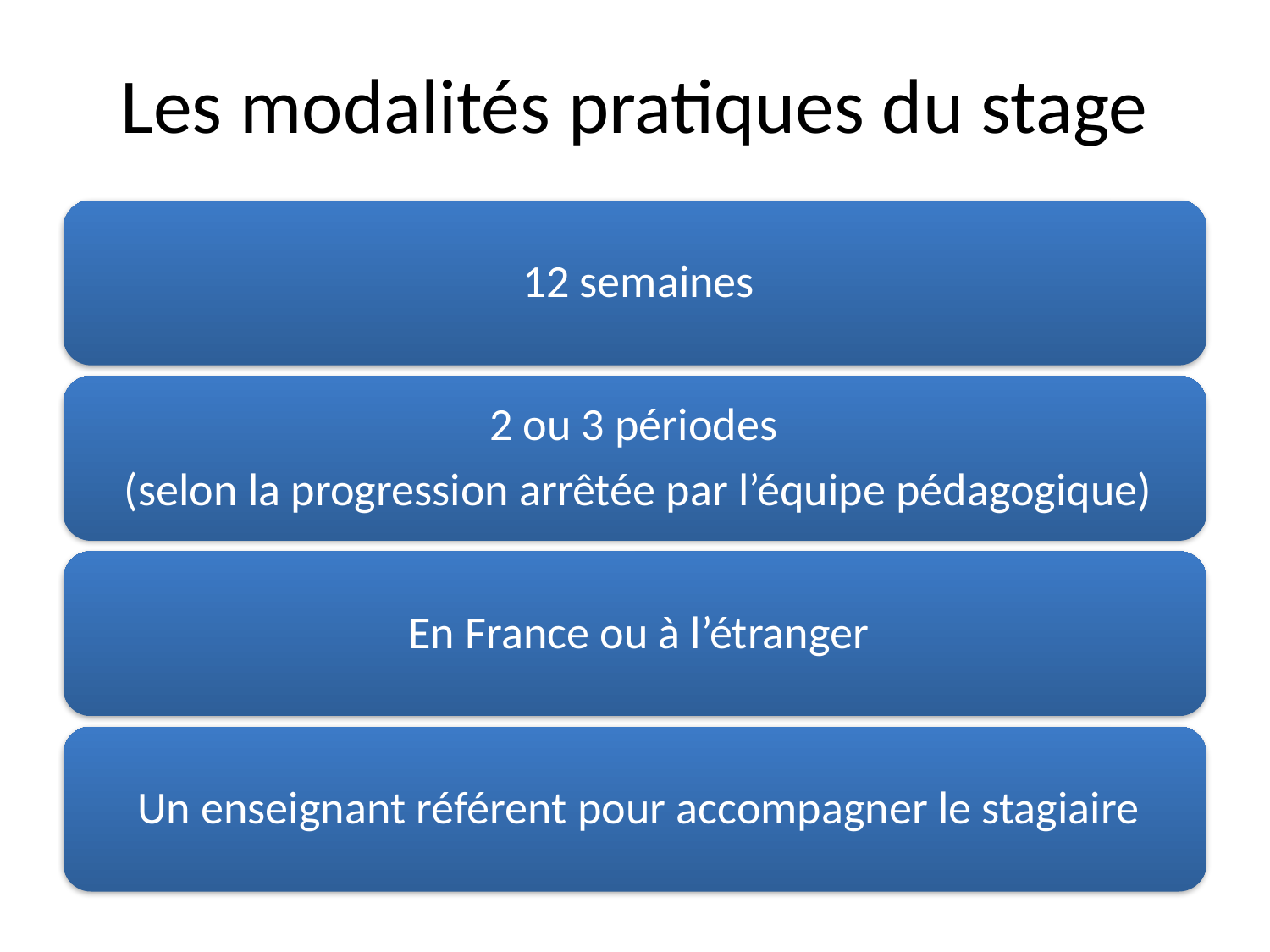

# Les modalités pratiques du stage
12 semaines
2 ou 3 périodes
(selon la progression arrêtée par l’équipe pédagogique)
En France ou à l’étranger
Un enseignant référent pour accompagner le stagiaire